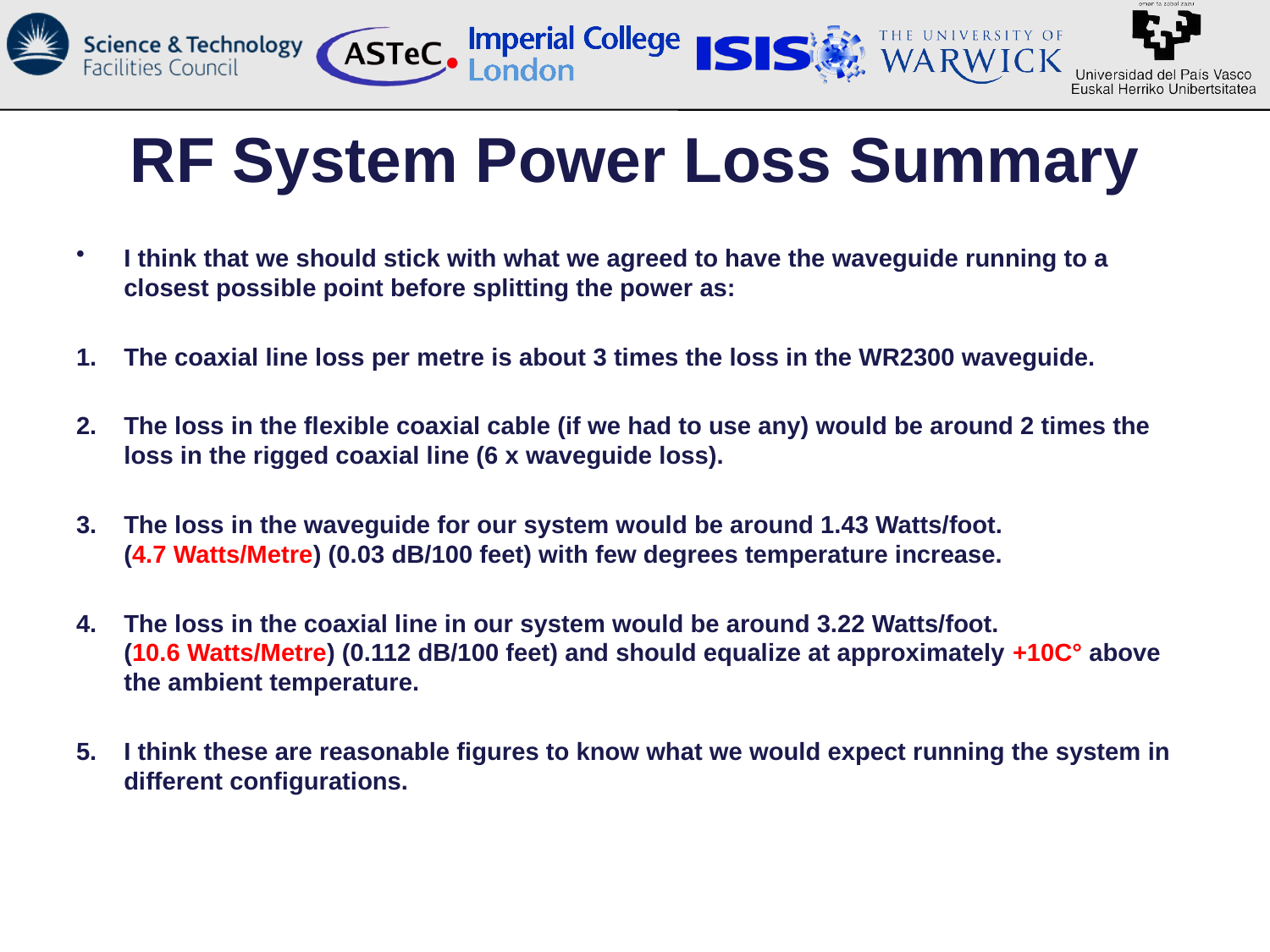

# RF System Power Loss Summary
I think that we should stick with what we agreed to have the waveguide running to a closest possible point before splitting the power as:

The coaxial line loss per metre is about 3 times the loss in the WR2300 waveguide.

The loss in the flexible coaxial cable (if we had to use any) would be around 2 times the loss in the rigged coaxial line (6 x waveguide loss).

The loss in the waveguide for our system would be around 1.43 Watts/foot.                       (4.7 Watts/Metre) (0.03 dB/100 feet) with few degrees temperature increase.

The loss in the coaxial line in our system would be around 3.22 Watts/foot.                       (10.6 Watts/Metre) (0.112 dB/100 feet) and should equalize at approximately +10C° above the ambient temperature.

I think these are reasonable figures to know what we would expect running the system in different configurations.